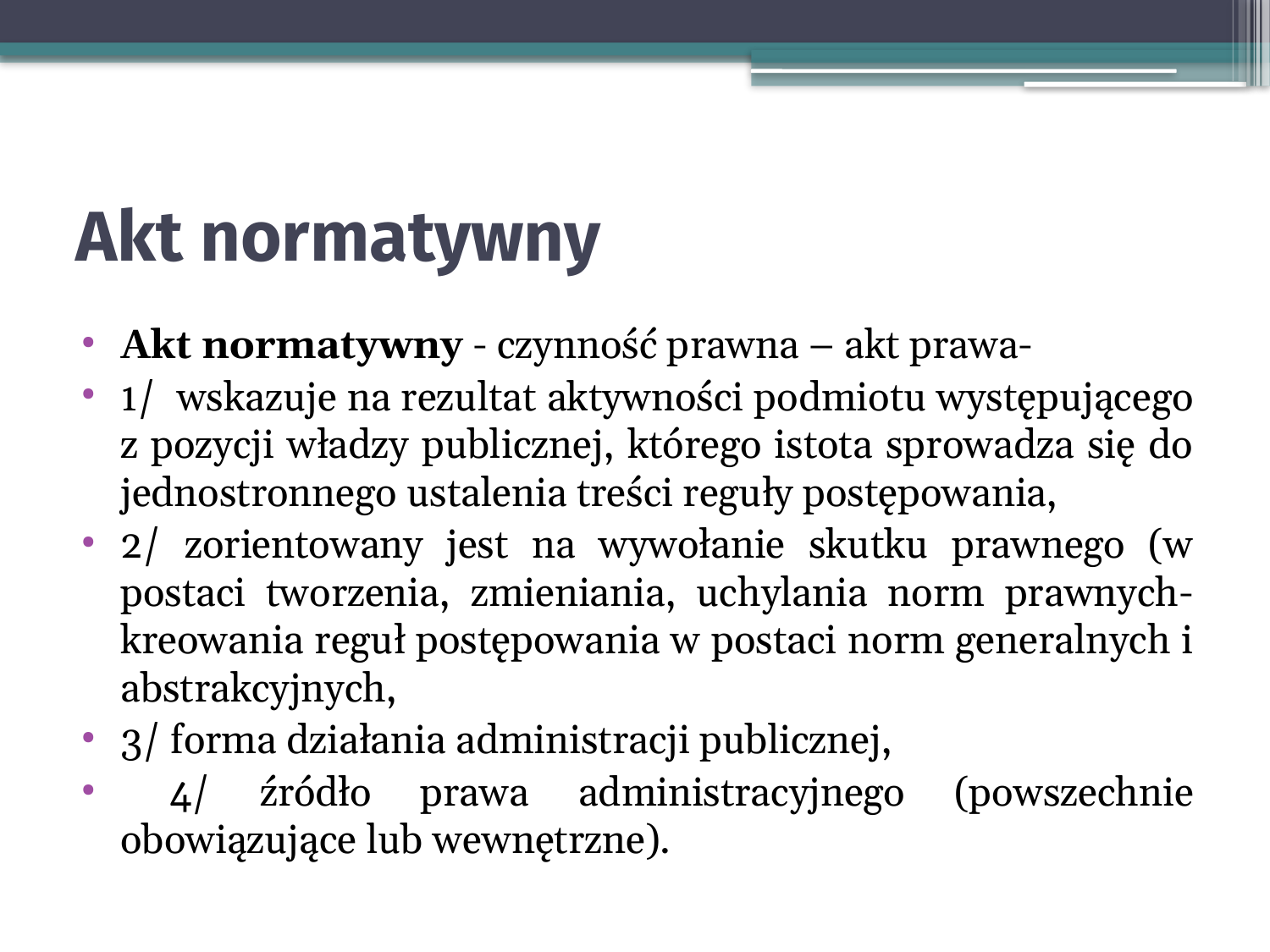

# Akt normatywny
Akt normatywny - czynność prawna – akt prawa-
1/  wskazuje na rezultat aktywności podmiotu występującego z pozycji władzy publicznej, którego istota sprowadza się do jednostronnego ustalenia treści reguły postępowania,
2/ zorientowany jest na wywołanie skutku prawnego (w postaci tworzenia, zmieniania, uchylania norm prawnych- kreowania reguł postępowania w postaci norm generalnych i abstrakcyjnych,
3/ forma działania administracji publicznej,
 4/ źródło prawa administracyjnego (powszechnie obowiązujące lub wewnętrzne).